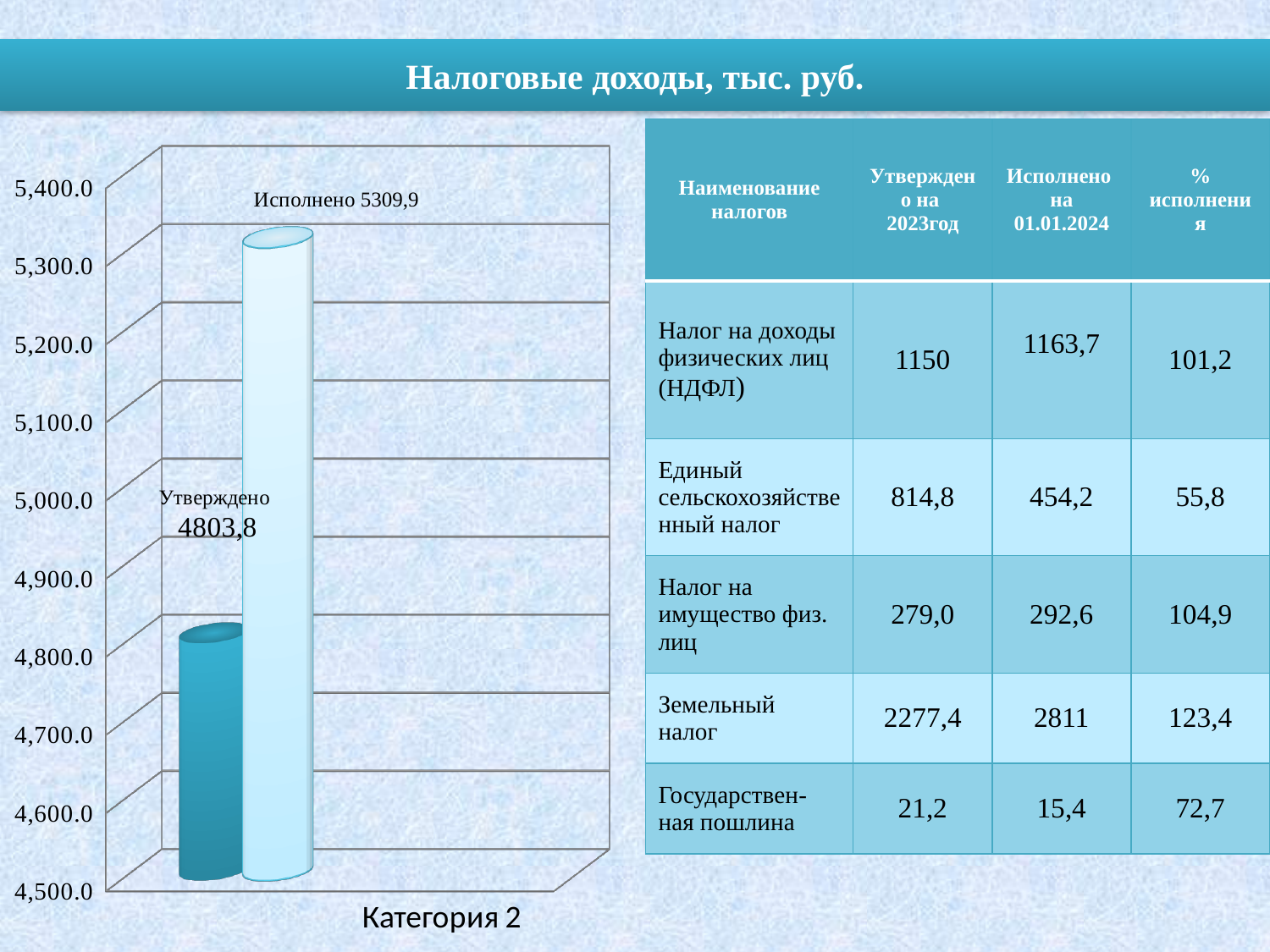

# Налоговые доходы, тыс. руб.
| Наименование налогов | Утверждено на 2023год | Исполнено на 01.01.2024 | % исполнения |
| --- | --- | --- | --- |
| Налог на доходы физических лиц (НДФЛ) | 1150 | 1163,7 | 101,2 |
| Единый сельскохозяйственный налог | 814,8 | 454,2 | 55,8 |
| Налог на имущество физ. лиц | 279,0 | 292,6 | 104,9 |
| Земельный налог | 2277,4 | 2811 | 123,4 |
| Государствен-ная пошлина | 21,2 | 15,4 | 72,7 |

[unsupported chart]